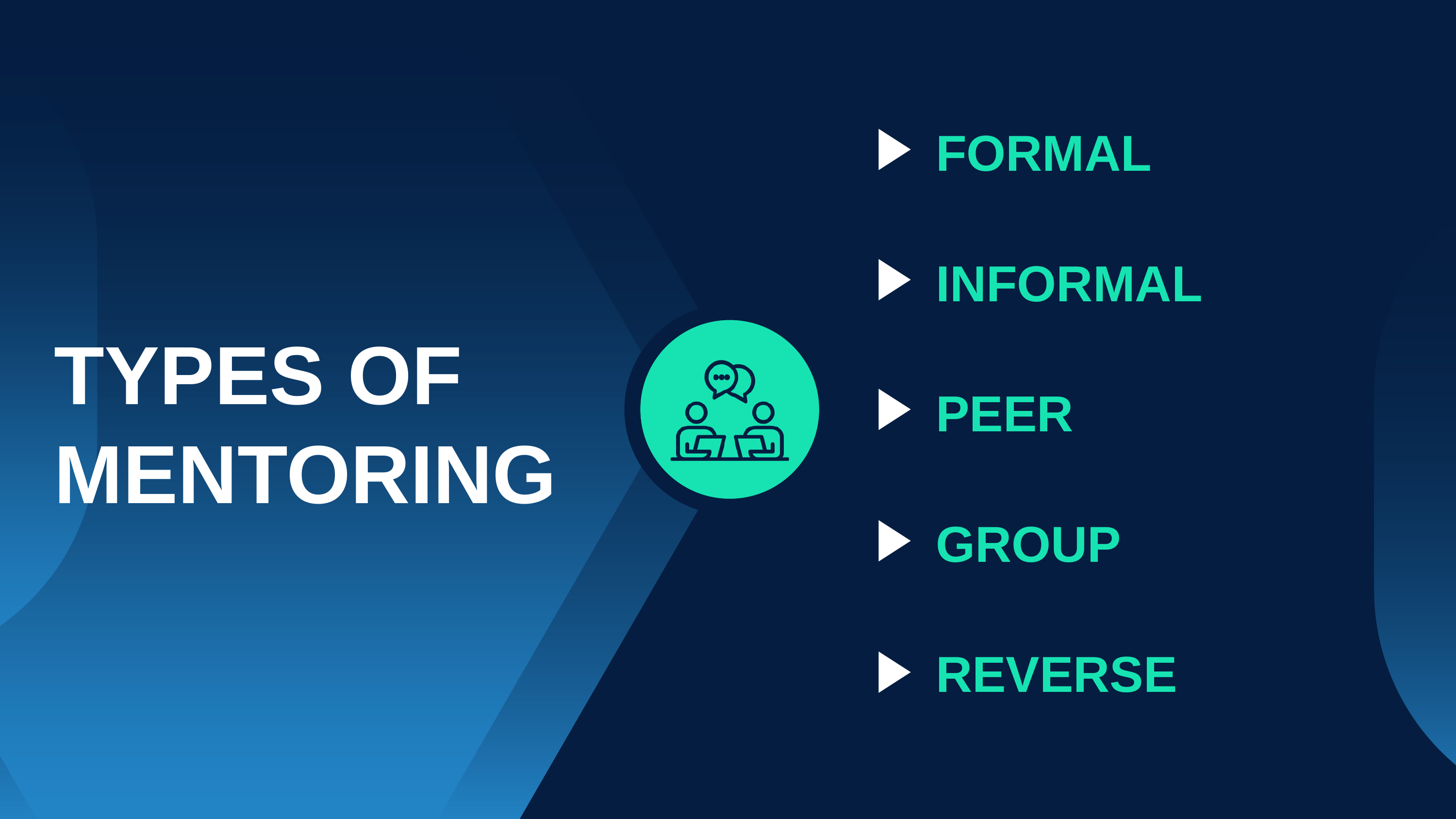

FORMAL

INFORMAL

TYPES OF MENTORING

PEER

GROUP

REVERSE